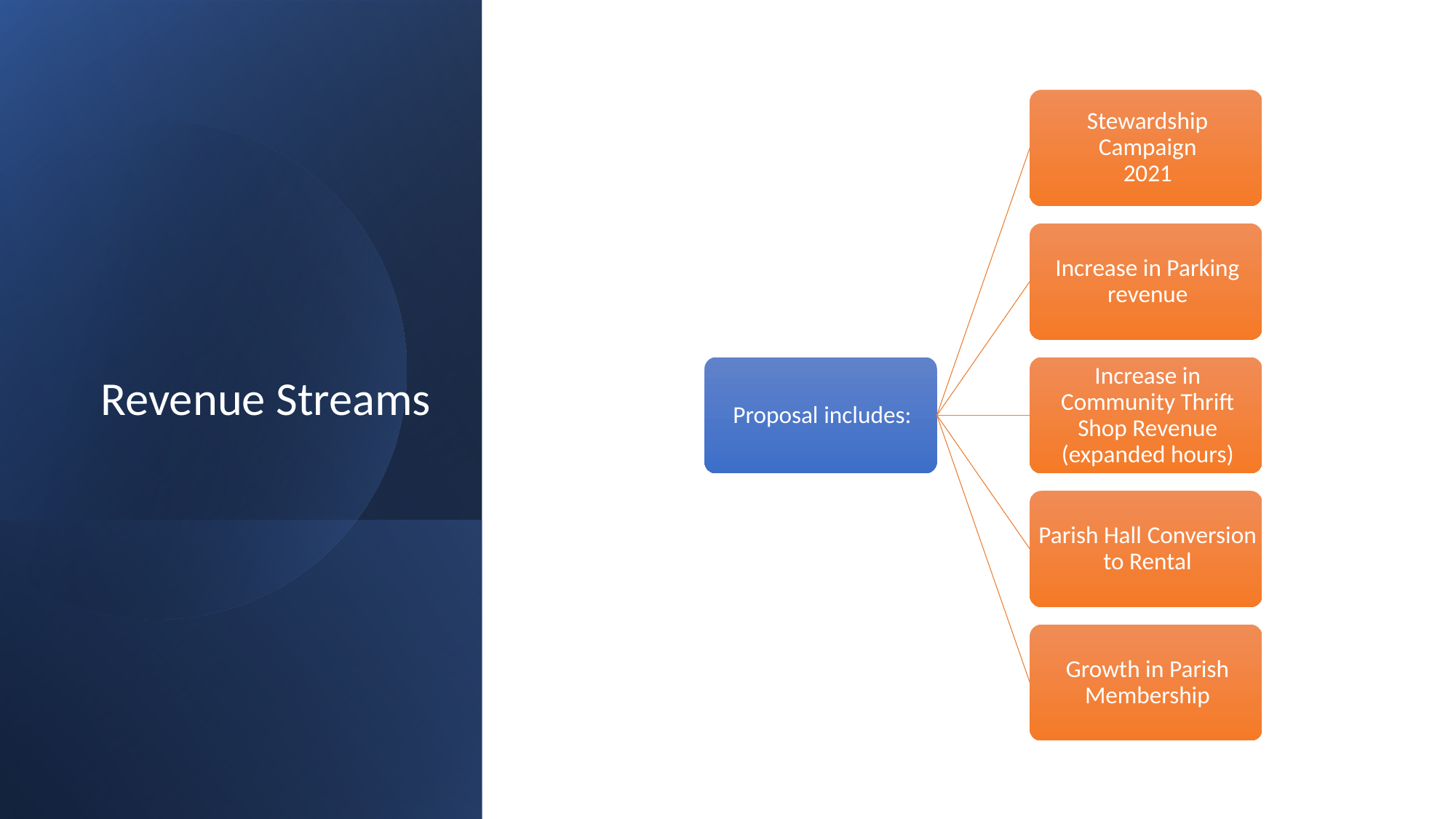

Proposal includes:

Stewardship Campaign
2021

Increase in Parking
revenue

Increase in Community Thrift Shop Revenue (expanded hours)

Parish Hall Conversion to Rental

Growth in Parish Membership

# Revenue Streams